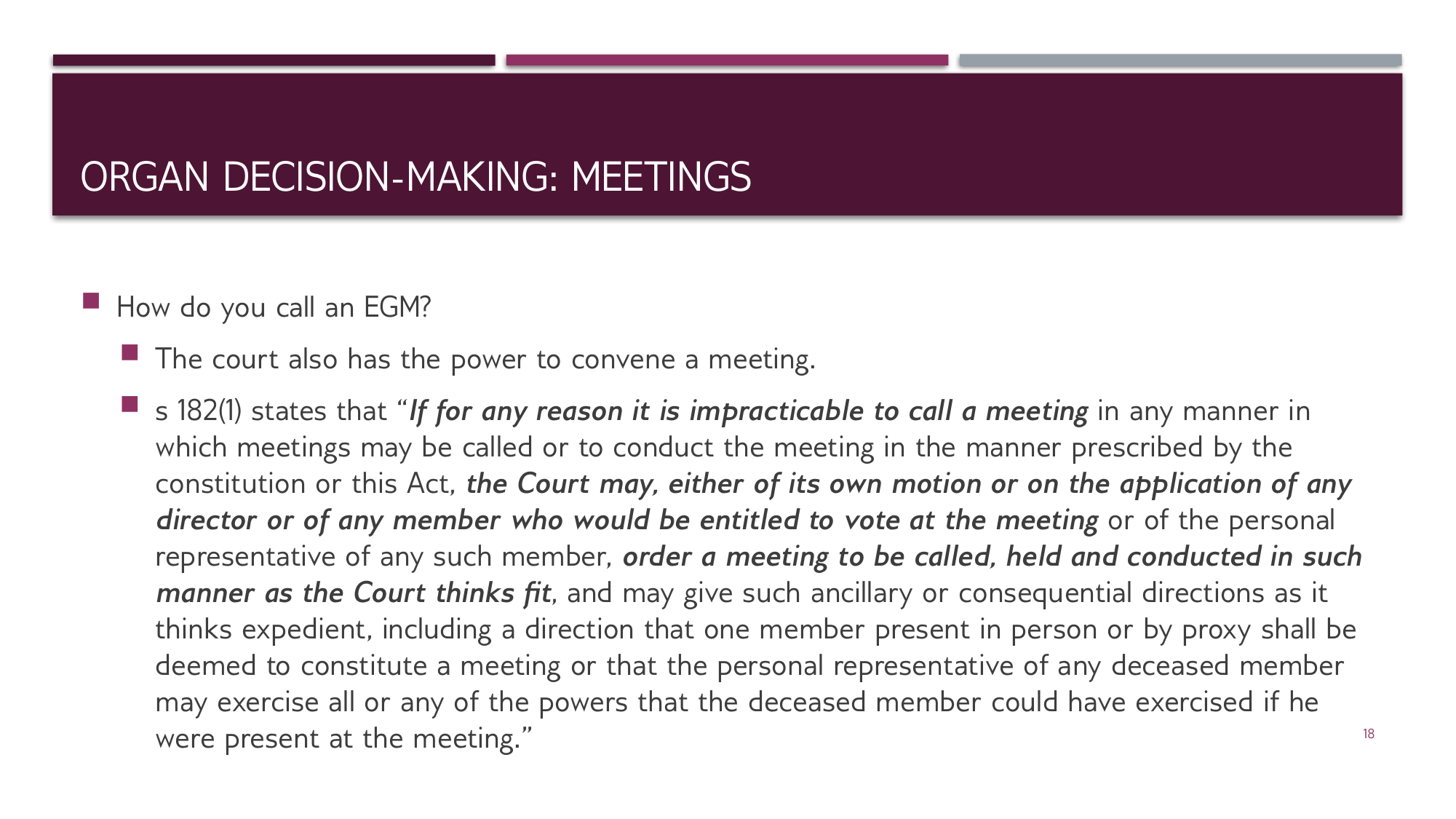

# organ Decision-Making: Meetings
How do you call an EGM?
The court also has the power to convene a meeting.
s 182(1) states that “If for any reason it is impracticable to call a meeting in any manner in which meetings may be called or to conduct the meeting in the manner prescribed by the constitution or this Act, the Court may, either of its own motion or on the application of any director or of any member who would be entitled to vote at the meeting or of the personal representative of any such member, order a meeting to be called, held and conducted in such manner as the Court thinks fit, and may give such ancillary or consequential directions as it thinks expedient, including a direction that one member present in person or by proxy shall be deemed to constitute a meeting or that the personal representative of any deceased member may exercise all or any of the powers that the deceased member could have exercised if he were present at the meeting.”
18